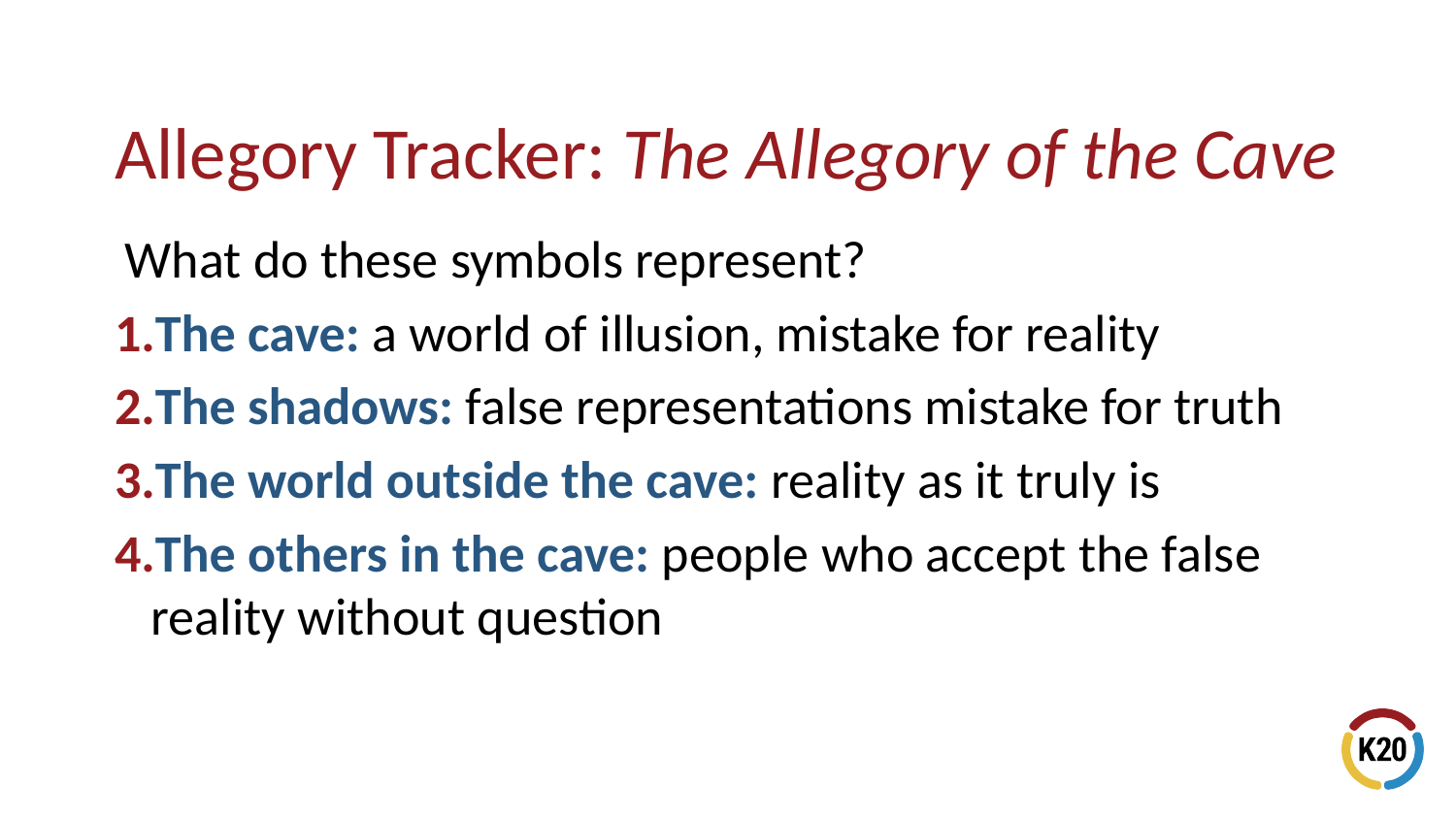

What do these symbols represent?
The cave: a world of illusion, mistake for reality
The shadows: false representations mistake for truth
The world outside the cave: reality as it truly is
The others in the cave: people who accept the false reality without question
# Allegory Tracker: The Allegory of the Cave